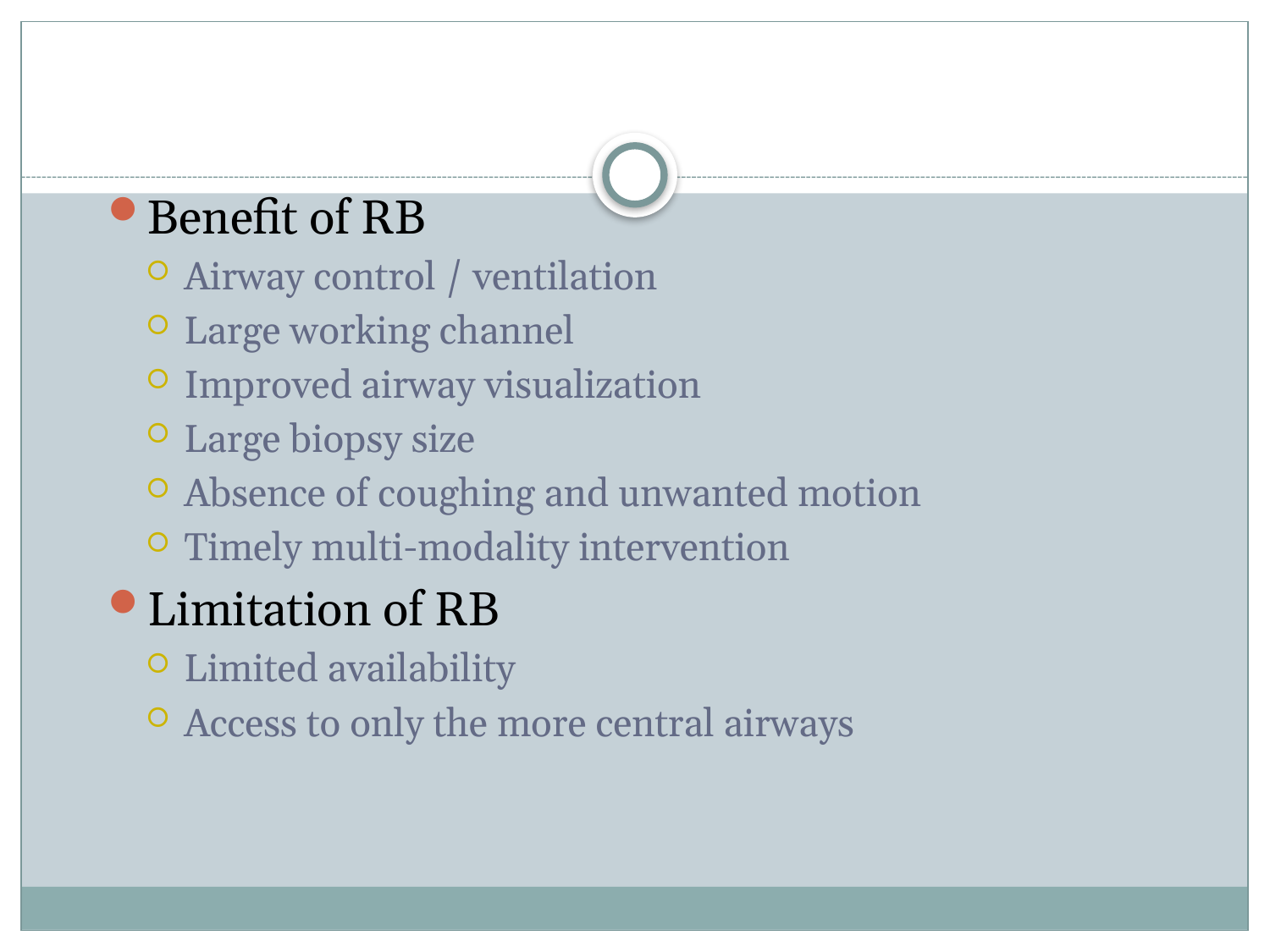

Benefit of RB
Airway control / ventilation
Large working channel
Improved airway visualization
Large biopsy size
Absence of coughing and unwanted motion
Timely multi-modality intervention
Limitation of RB
Limited availability
Access to only the more central airways